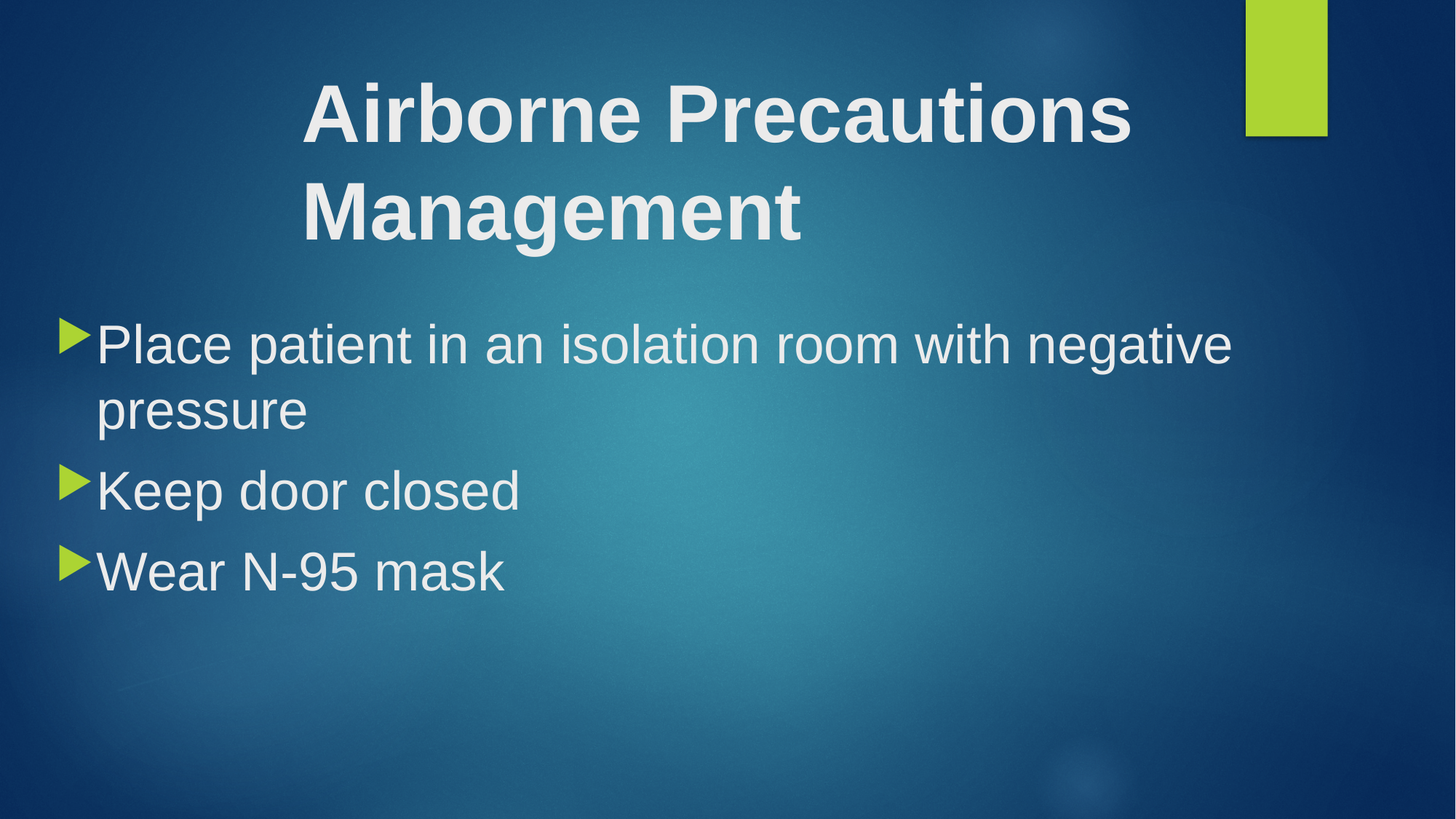

# Airborne Precautions Management
Place patient in an isolation room with negative pressure
Keep door closed
Wear N-95 mask